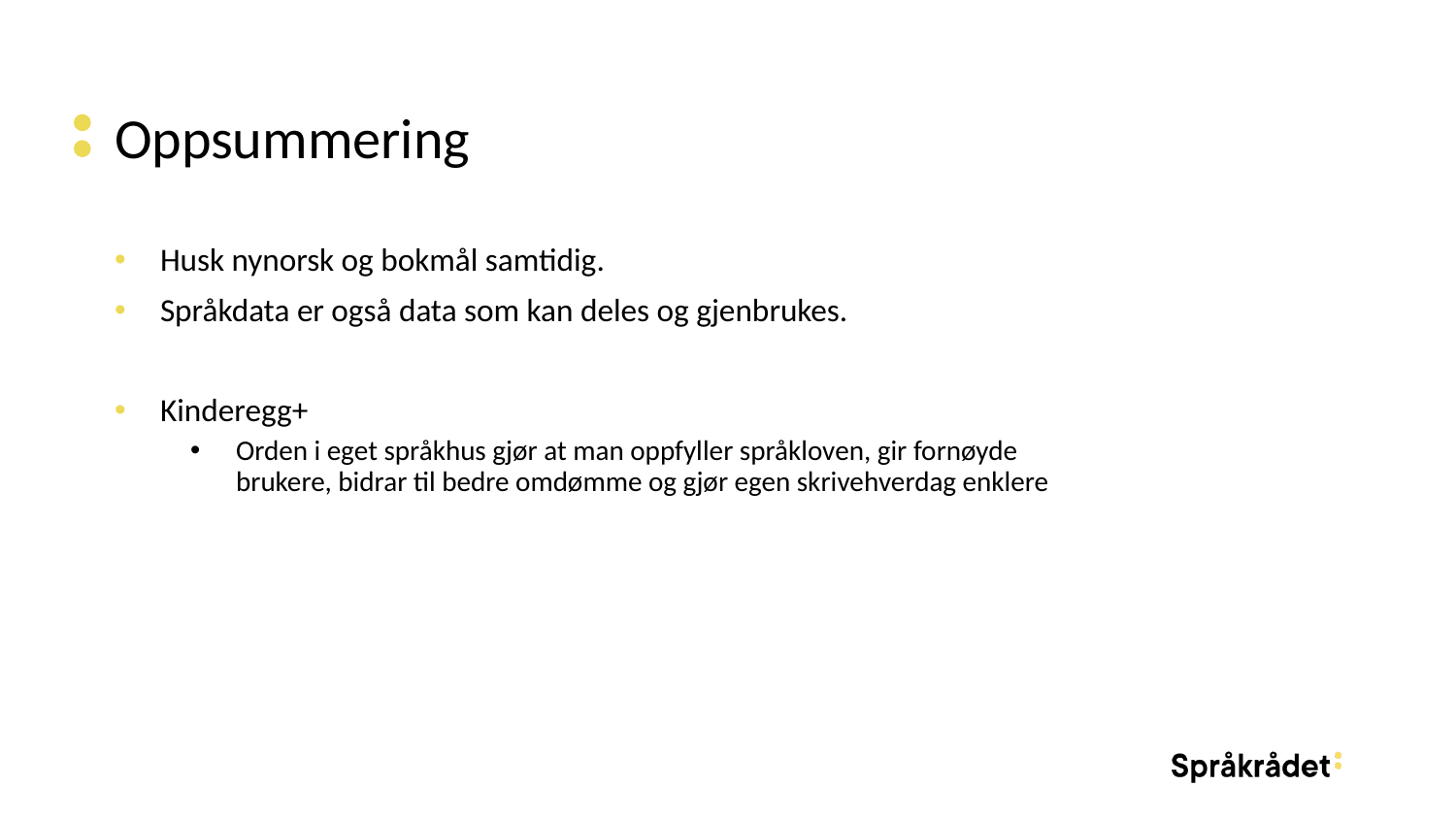

# Oppsummering
Husk nynorsk og bokmål samtidig.
Språkdata er også data som kan deles og gjenbrukes.

Kinderegg+
Orden i eget språkhus gjør at man oppfyller språkloven, gir fornøyde brukere, bidrar til bedre omdømme og gjør egen skrivehverdag enklere